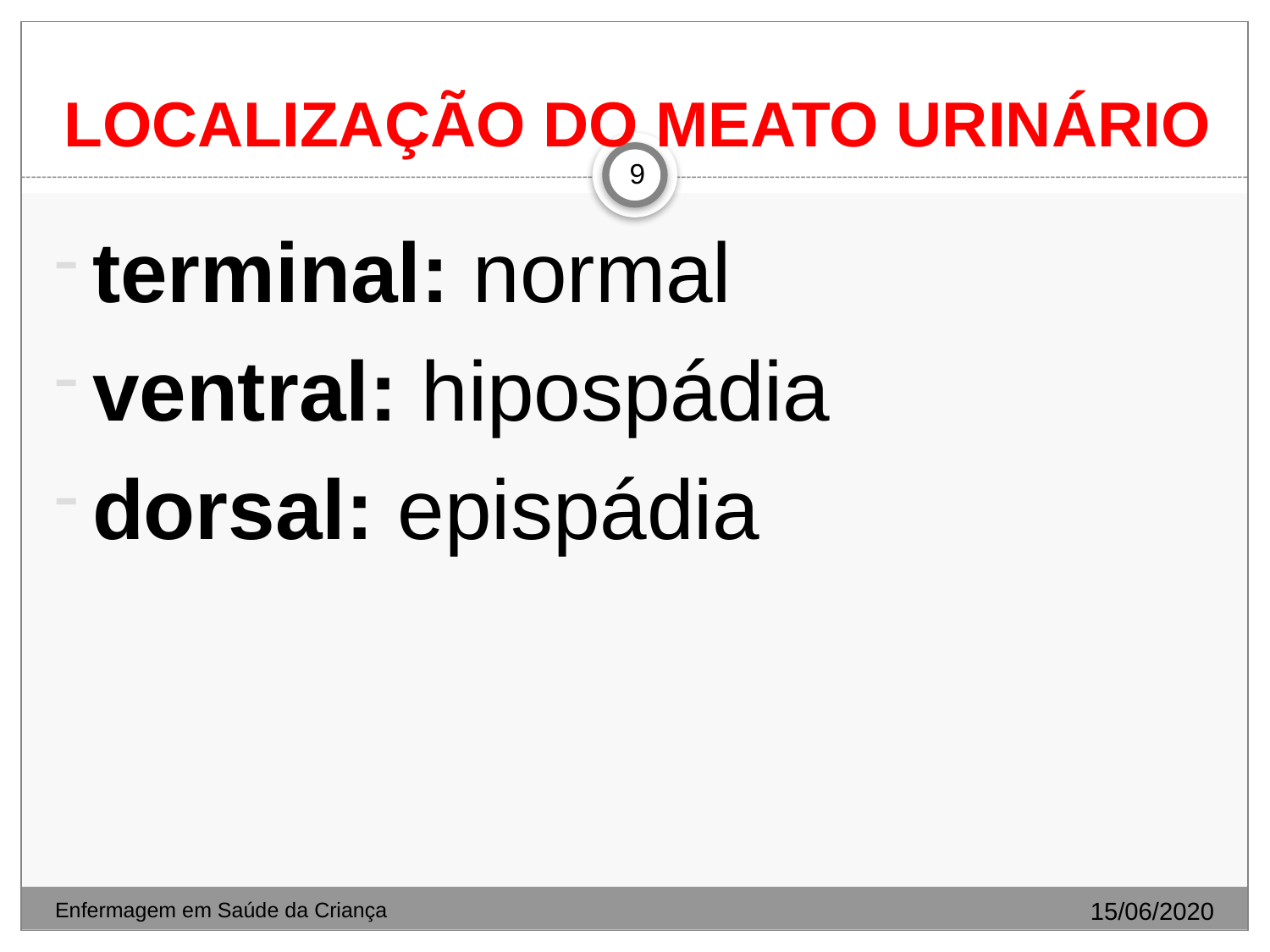

# LOCALIZAÇÃO DO MEATO URINÁRIO
9
terminal: normal
ventral: hipospádia
dorsal: epispádia
15/06/2020
Enfermagem em Saúde da Criança